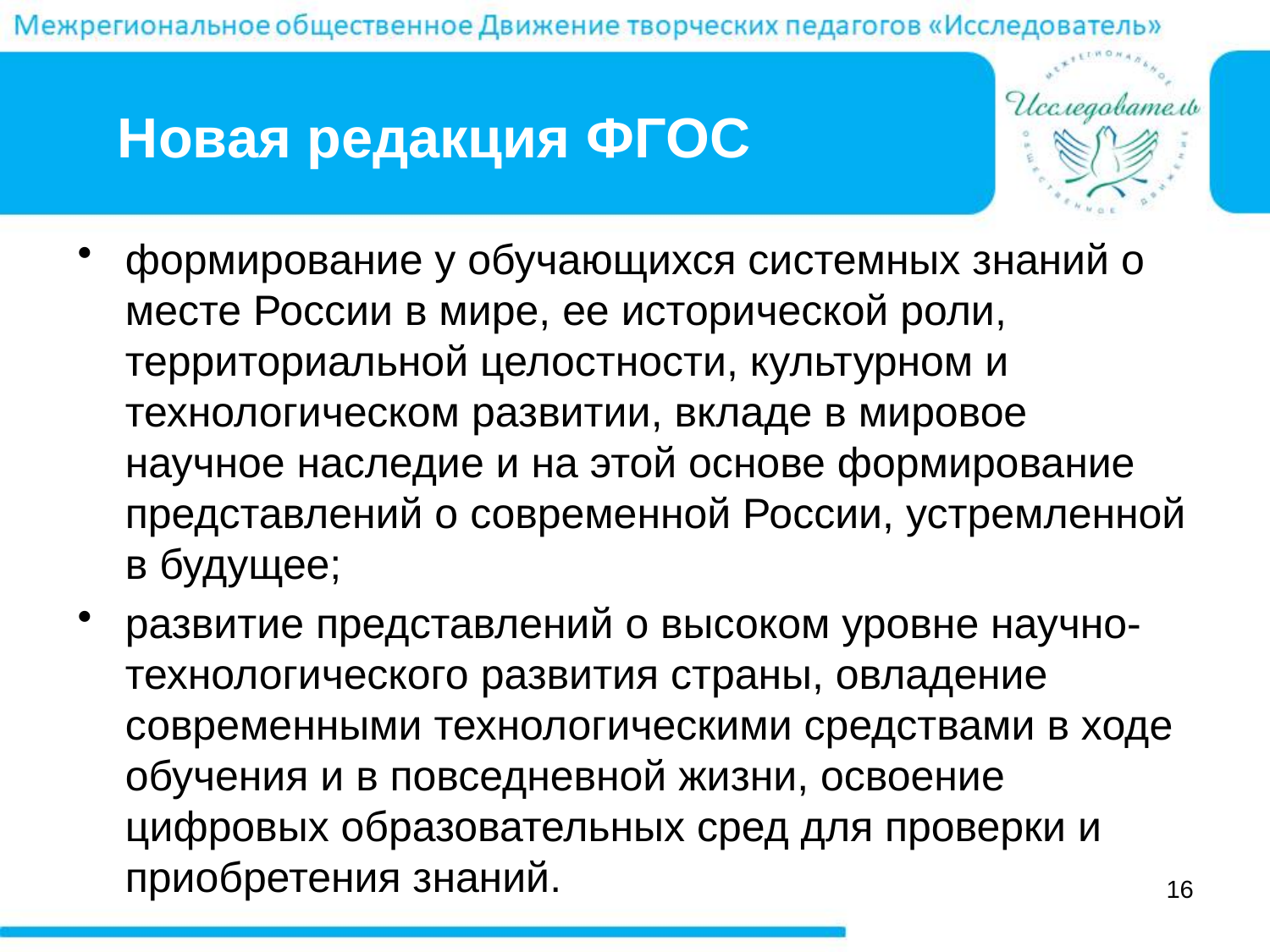

# Новая редакция ФГОС
формирование у обучающихся системных знаний о месте России в мире, ее исторической роли, территориальной целостности, культурном и технологическом развитии, вкладе в мировое научное наследие и на этой основе формирование представлений о современной России, устремленной в будущее;
развитие представлений о высоком уровне научно-технологического развития страны, овладение современными технологическими средствами в ходе обучения и в повседневной жизни, освоение цифровых образовательных сред для проверки и приобретения знаний.

16